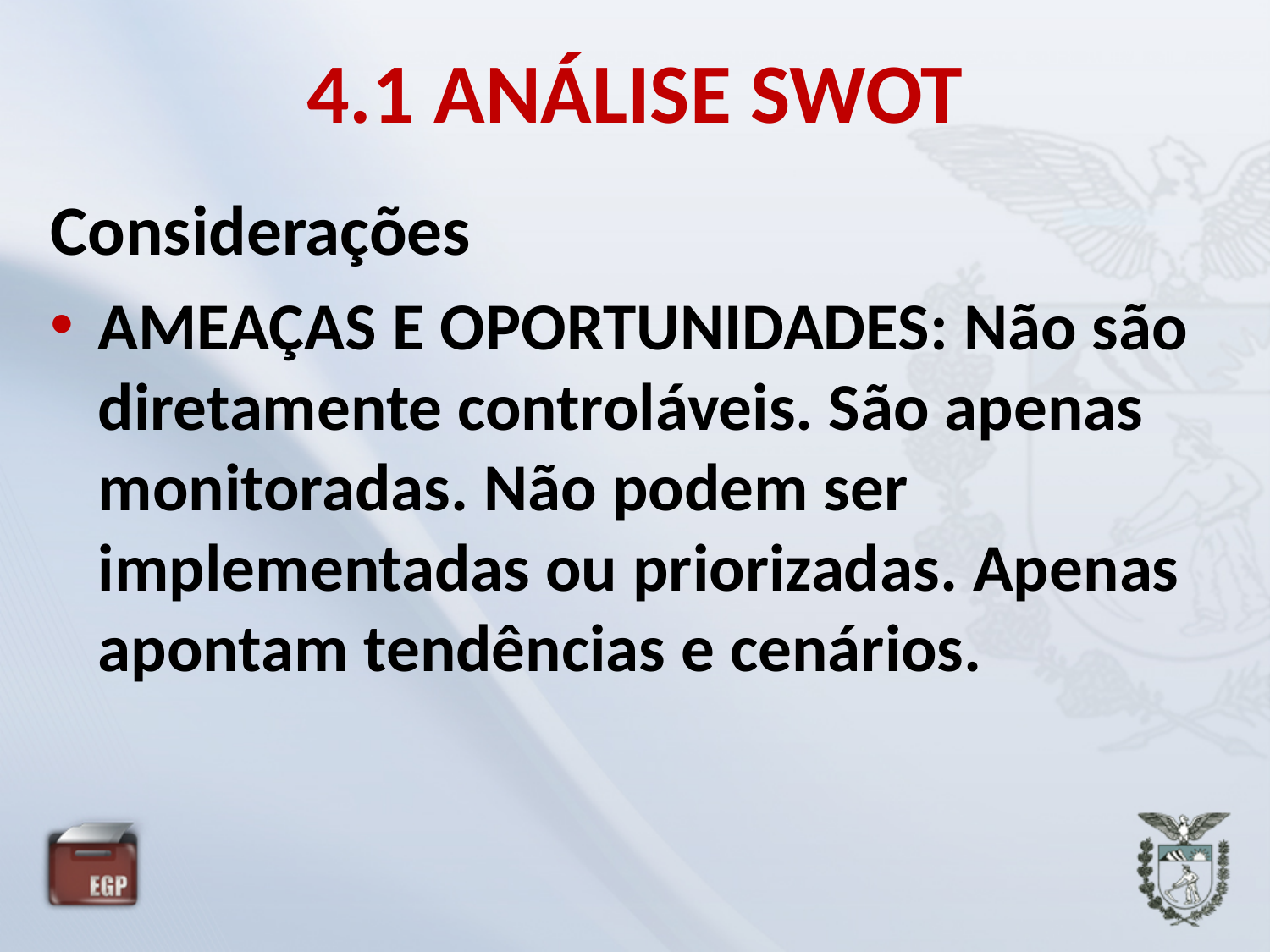

# 4.1 ANÁLISE SWOT
Considerações
AMEAÇAS E OPORTUNIDADES: Não são diretamente controláveis. São apenas monitoradas. Não podem ser implementadas ou priorizadas. Apenas apontam tendências e cenários.